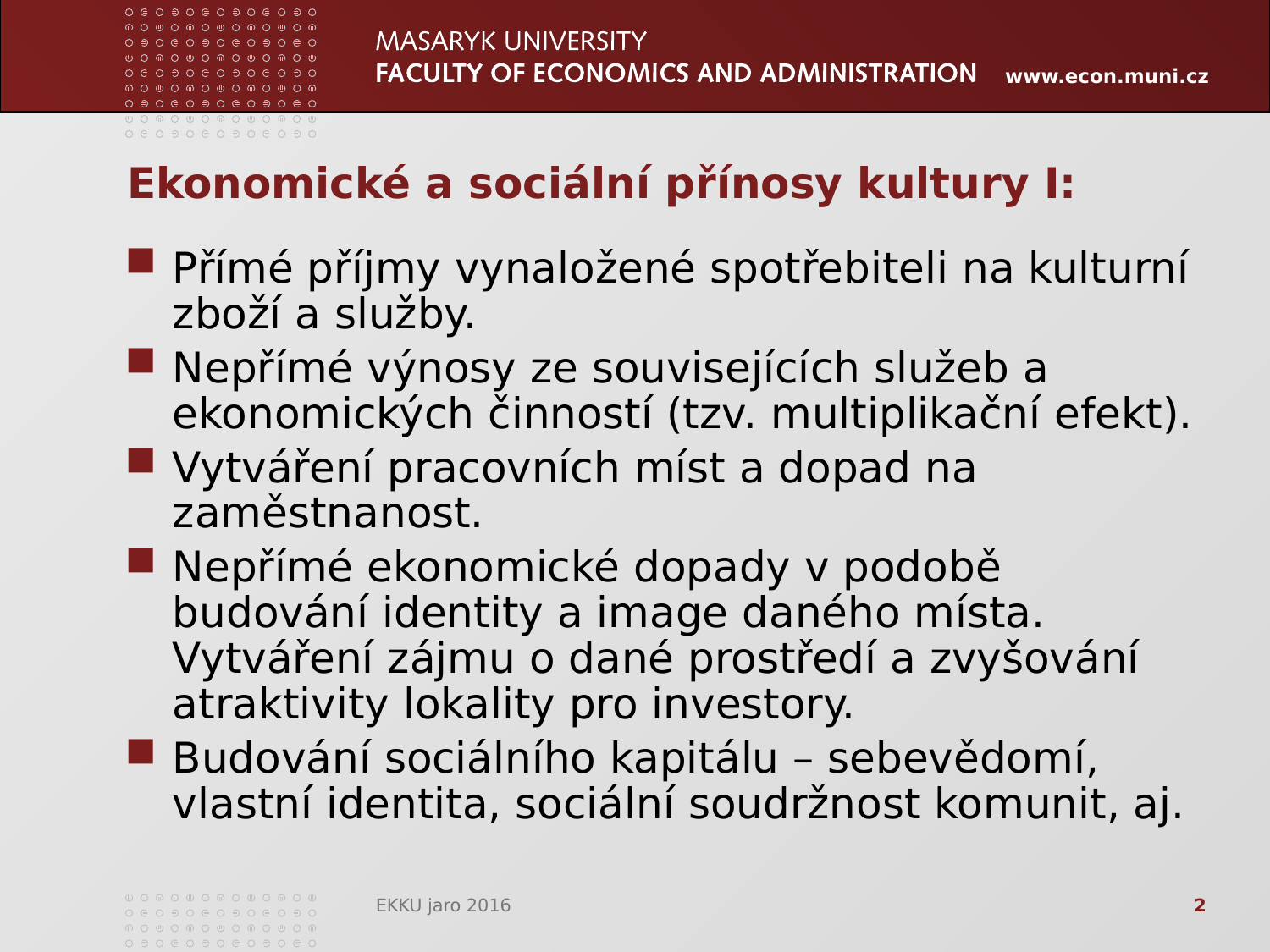

# Ekonomické a sociální přínosy kultury I:
Přímé příjmy vynaložené spotřebiteli na kulturní zboží a služby.
Nepřímé výnosy ze souvisejících služeb a ekonomických činností (tzv. multiplikační efekt).
Vytváření pracovních míst a dopad na zaměstnanost.
Nepřímé ekonomické dopady v podobě budování identity a image daného místa. Vytváření zájmu o dané prostředí a zvyšování atraktivity lokality pro investory.
Budování sociálního kapitálu – sebevědomí, vlastní identita, sociální soudržnost komunit, aj.
EKKU jaro 2016
2